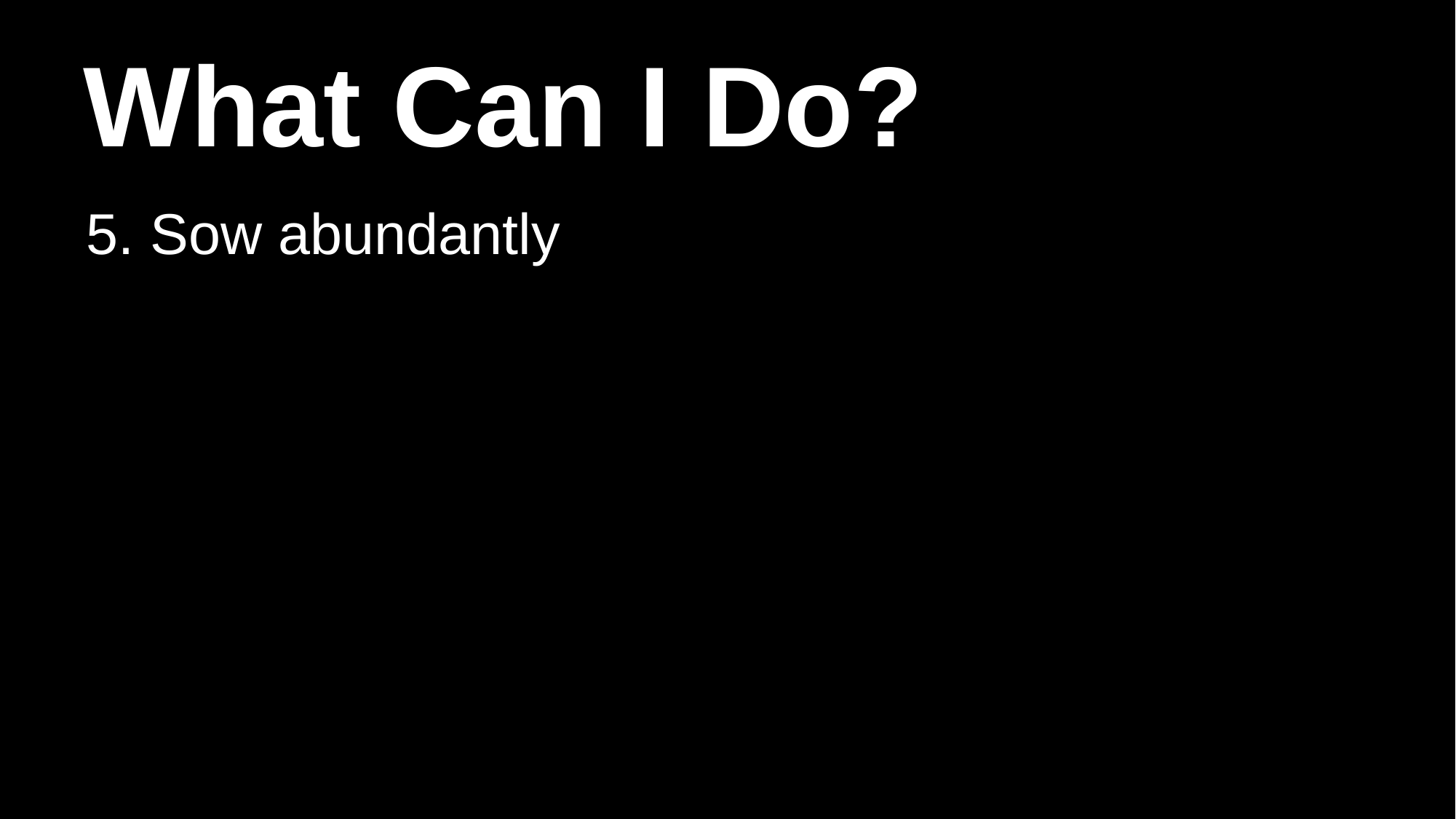

# What Can I Do?
5. Sow abundantly